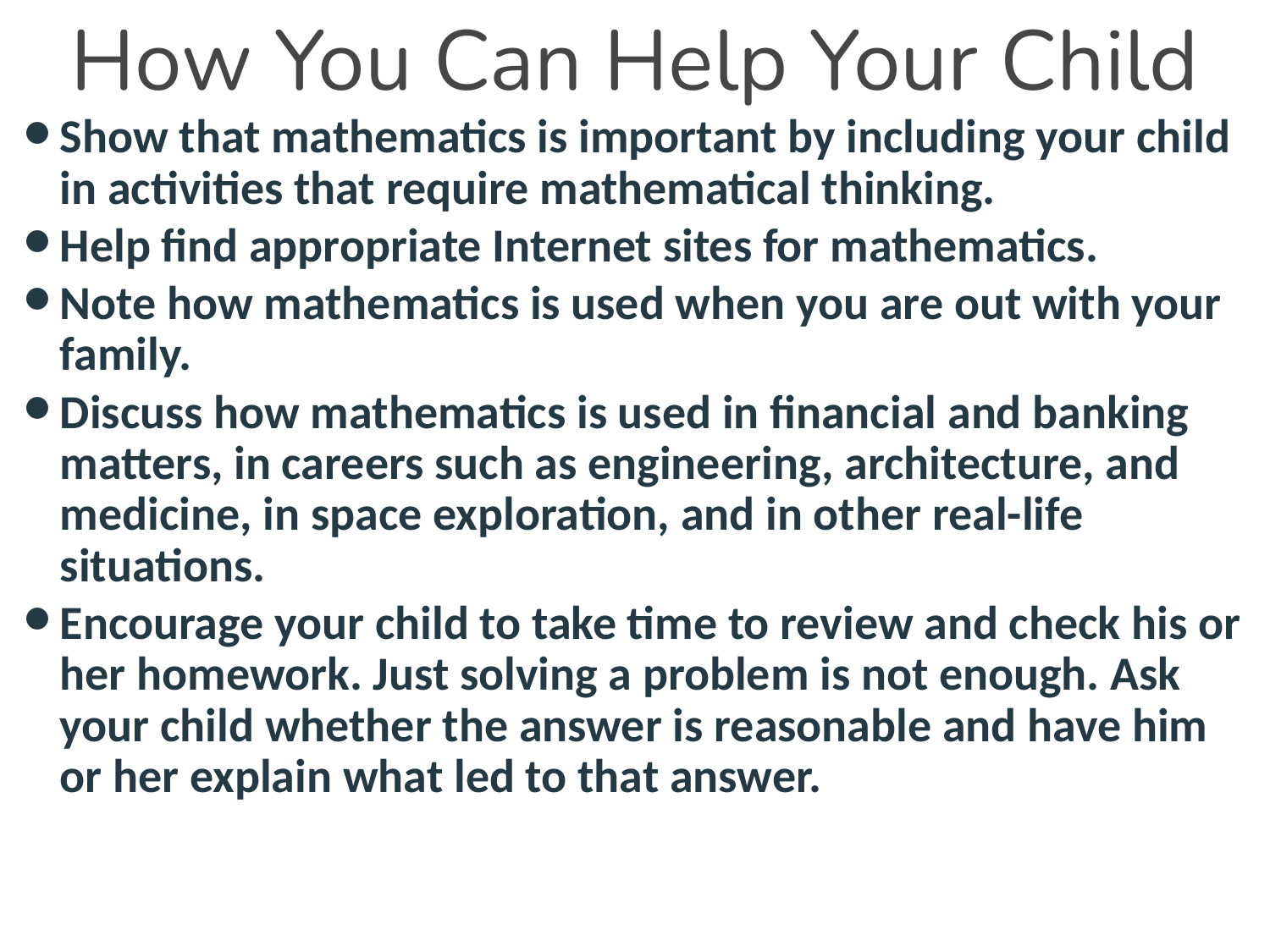

# How You Can Help Your Child
Show that mathematics is important by including your child in activities that require mathematical thinking.
Help find appropriate Internet sites for mathematics.
Note how mathematics is used when you are out with your family.
Discuss how mathematics is used in financial and banking matters, in careers such as engineering, architecture, and medicine, in space exploration, and in other real-life situations.
Encourage your child to take time to review and check his or her homework. Just solving a problem is not enough. Ask your child whether the answer is reasonable and have him or her explain what led to that answer.